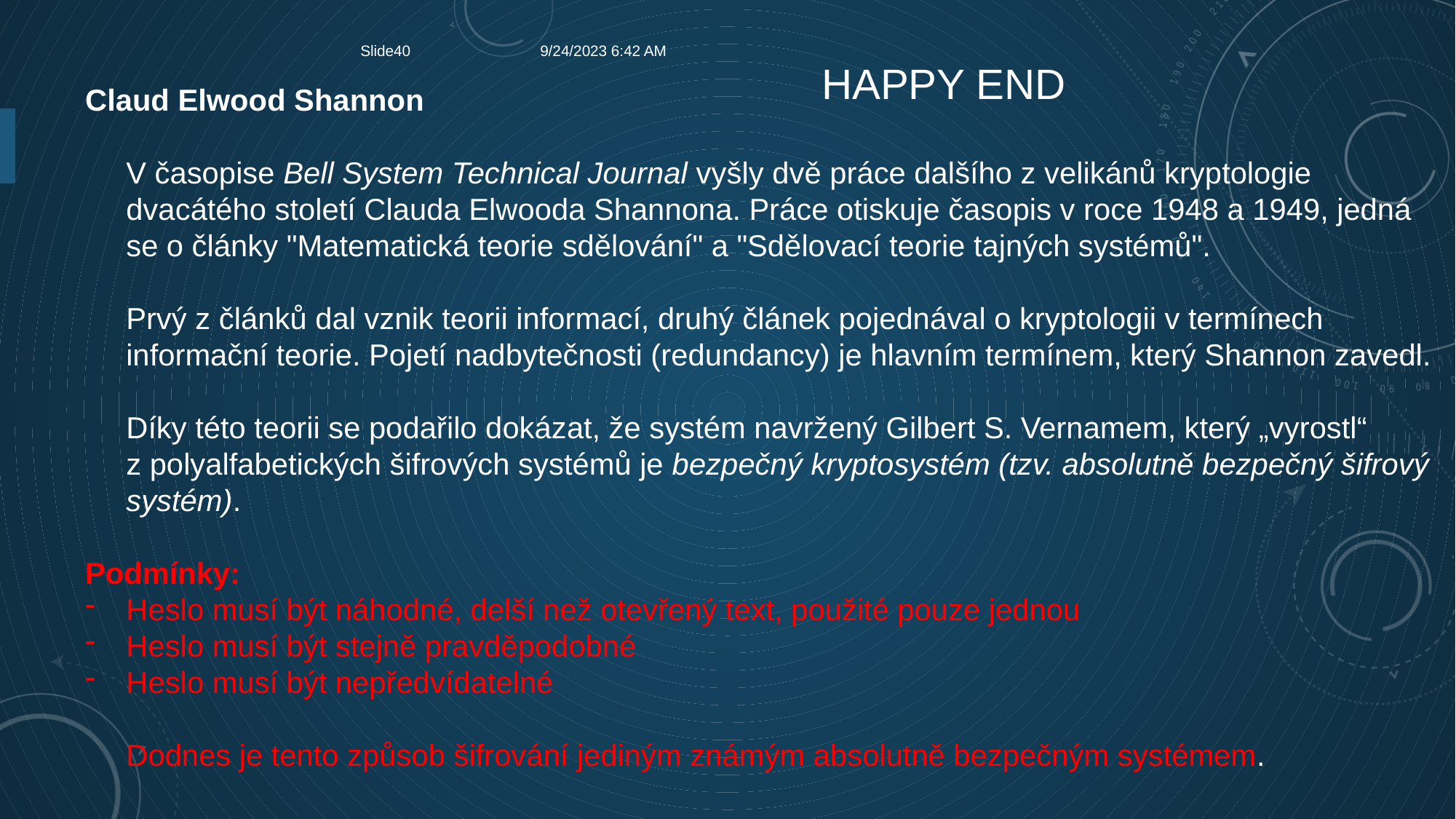

Slide40
9/24/2023 6:42 AM
# Happy End
Claud Elwood Shannon

	V časopise Bell System Technical Journal vyšly dvě práce dalšího z velikánů kryptologie dvacátého století Clauda Elwooda Shannona. Práce otiskuje časopis v roce 1948 a 1949, jedná se o články "Matematická teorie sdělování" a "Sdělovací teorie tajných systémů".

	Prvý z článků dal vznik teorii informací, druhý článek pojednával o kryptologii v termínech informační teorie. Pojetí nadbytečnosti (redundancy) je hlavním termínem, který Shannon zavedl.

	Díky této teorii se podařilo dokázat, že systém navržený Gilbert S. Vernamem, který „vyrostl“ z polyalfabetických šifrových systémů je bezpečný kryptosystém (tzv. absolutně bezpečný šifrový systém).

Podmínky:
Heslo musí být náhodné, delší než otevřený text, použité pouze jednou
Heslo musí být stejně pravděpodobné
Heslo musí být nepředvídatelné

	Dodnes je tento způsob šifrování jediným známým absolutně bezpečným systémem.